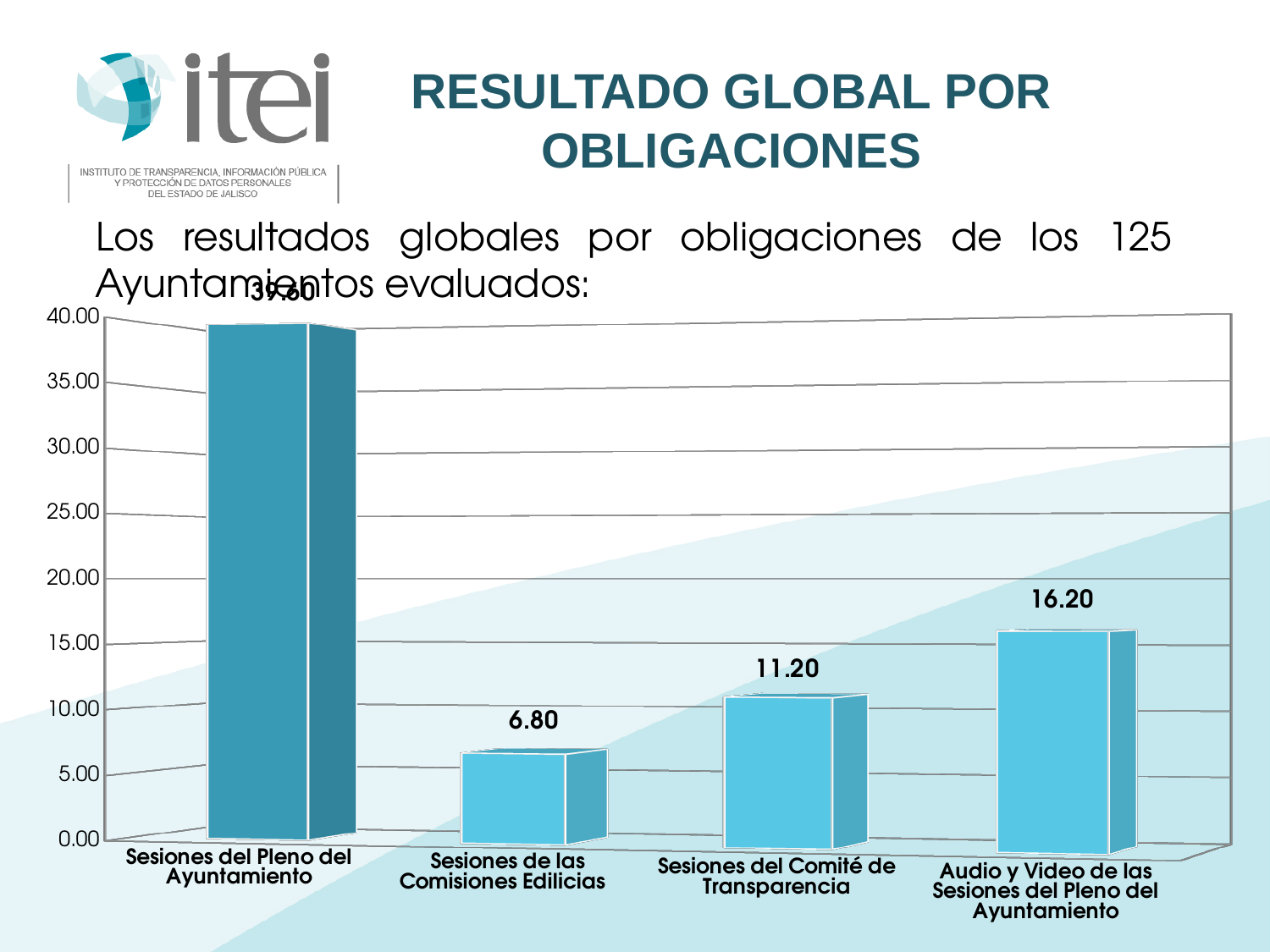

Resultado Global por Obligaciones
Los resultados globales por obligaciones de los 125 Ayuntamientos evaluados:

[unsupported chart]